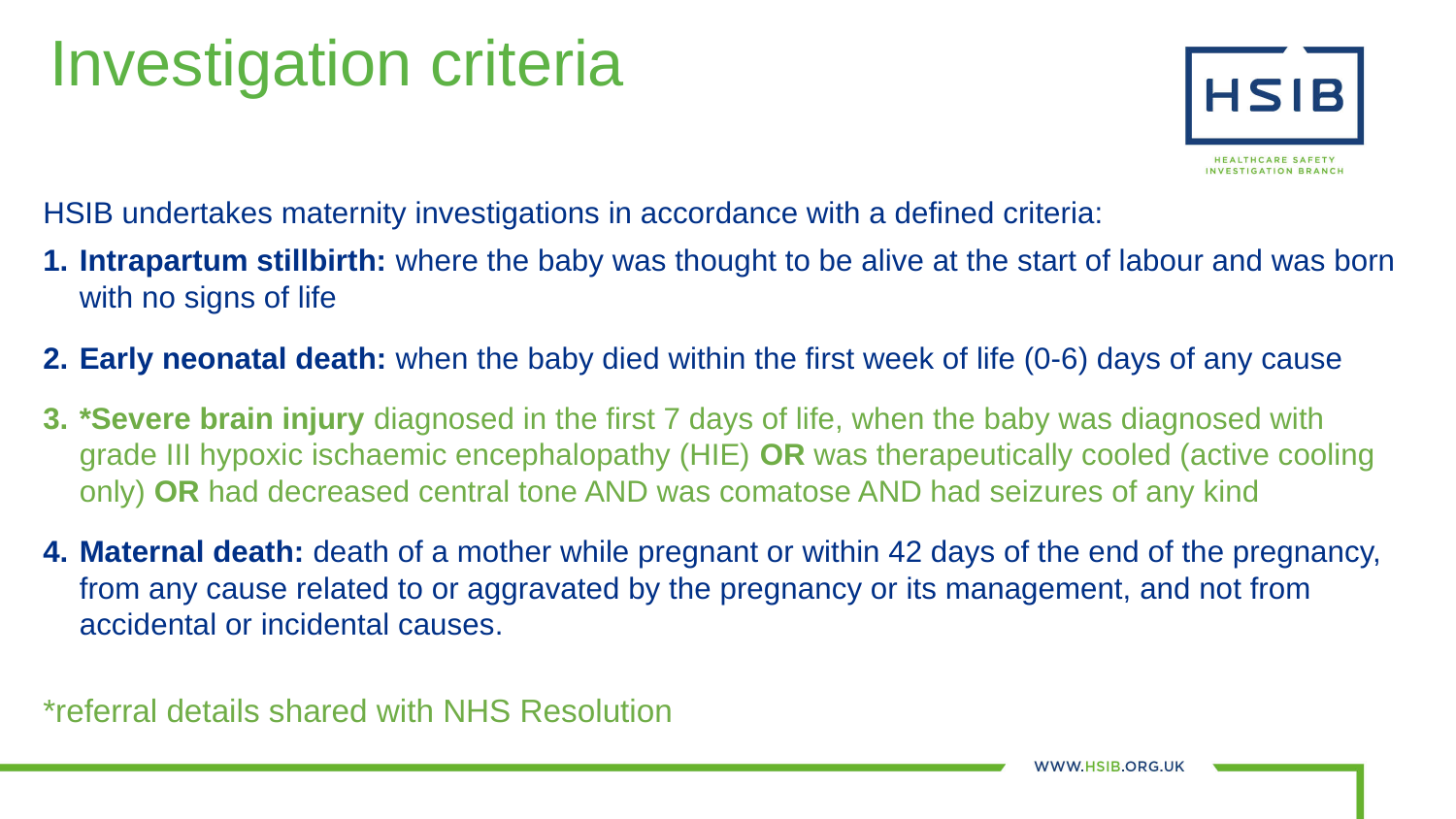

# Investigation criteria
HSIB undertakes maternity investigations in accordance with a defined criteria:
Intrapartum stillbirth: where the baby was thought to be alive at the start of labour and was born with no signs of life
Early neonatal death: when the baby died within the first week of life (0-6) days of any cause
*Severe brain injury diagnosed in the first 7 days of life, when the baby was diagnosed with grade III hypoxic ischaemic encephalopathy (HIE) OR was therapeutically cooled (active cooling only) OR had decreased central tone AND was comatose AND had seizures of any kind
Maternal death: death of a mother while pregnant or within 42 days of the end of the pregnancy, from any cause related to or aggravated by the pregnancy or its management, and not from accidental or incidental causes.

*referral details shared with NHS Resolution